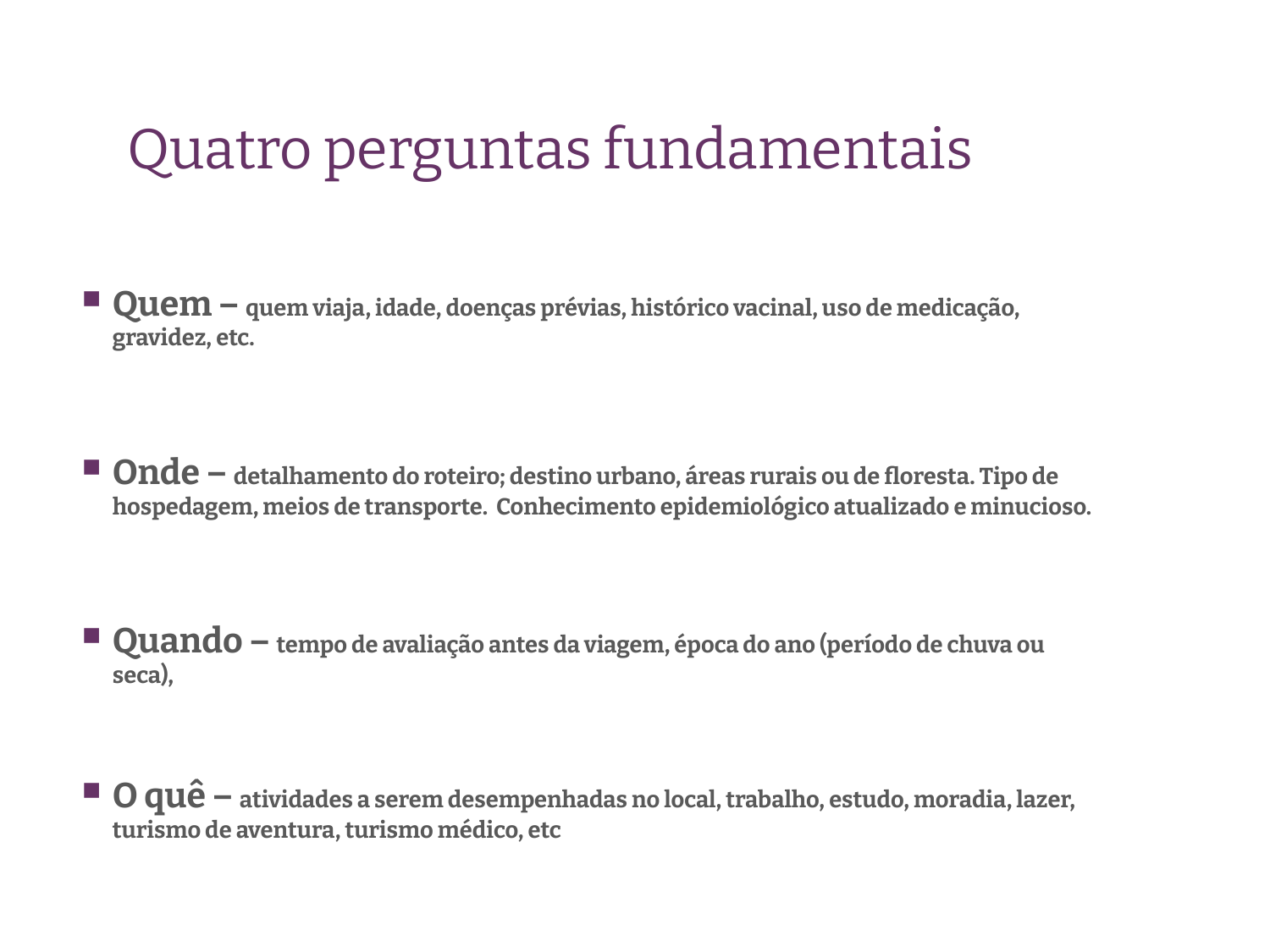

# Quatro perguntas fundamentais
Quem – quem viaja, idade, doenças prévias, histórico vacinal, uso de medicação, gravidez, etc.

Onde – detalhamento do roteiro; destino urbano, áreas rurais ou de floresta. Tipo de hospedagem, meios de transporte.  Conhecimento epidemiológico atualizado e minucioso.

Quando – tempo de avaliação antes da viagem, época do ano (período de chuva ou seca),

O quê – atividades a serem desempenhadas no local, trabalho, estudo, moradia, lazer, turismo de aventura, turismo médico, etc